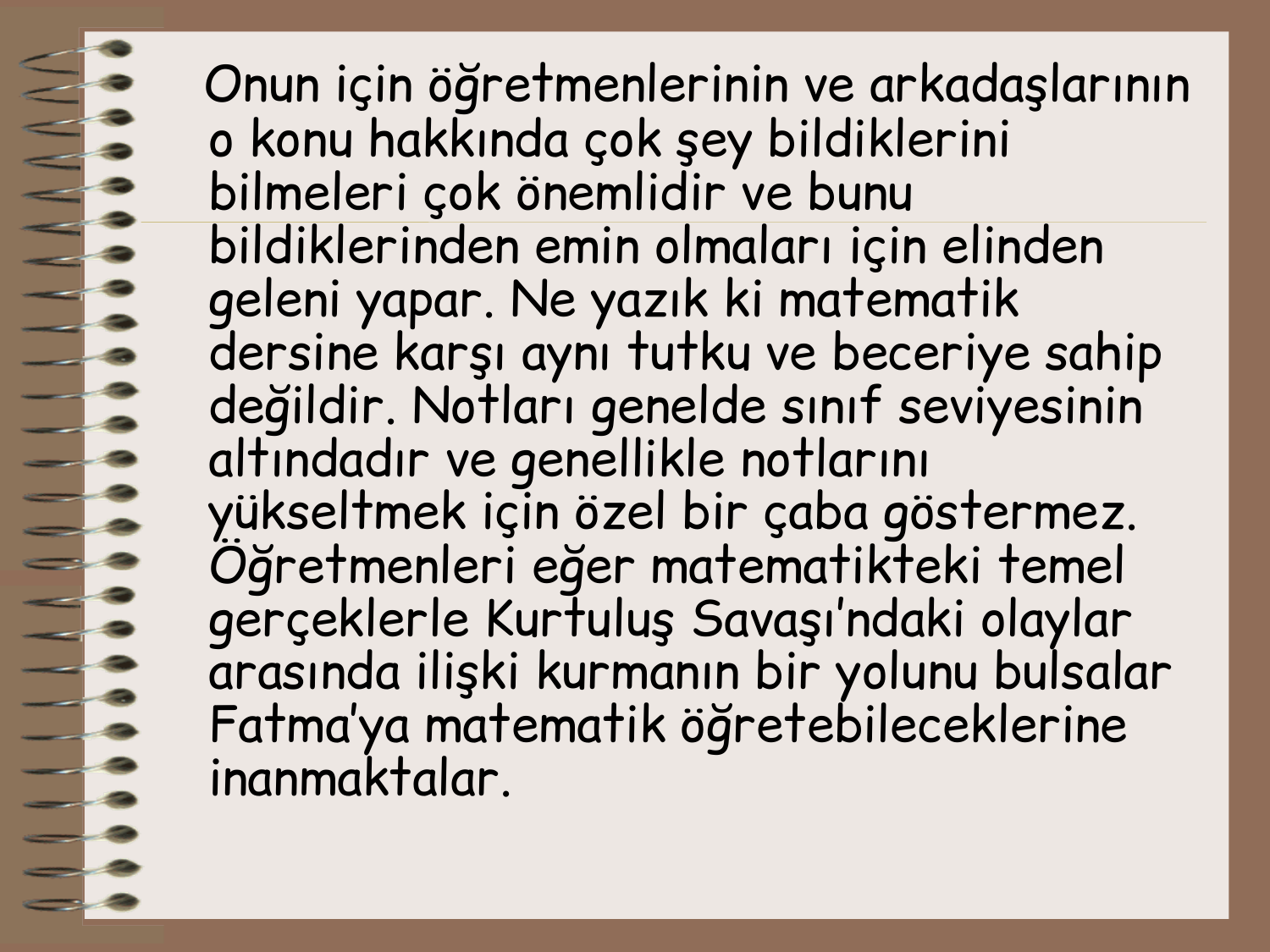

Onun için öğretmenlerinin ve arkadaşlarının o konu hakkında çok şey bildiklerini bilmeleri çok önemlidir ve bunu bildiklerinden emin olmaları için elinden geleni yapar. Ne yazık ki matematik dersine karşı aynı tutku ve beceriye sahip değildir. Notları genelde sınıf seviyesinin altındadır ve genellikle notlarını yükseltmek için özel bir çaba göstermez. Öğretmenleri eğer matematikteki temel gerçeklerle Kurtuluş Savaşı’ndaki olaylar arasında ilişki kurmanın bir yolunu bulsalar Fatma’ya matematik öğretebileceklerine inanmaktalar.